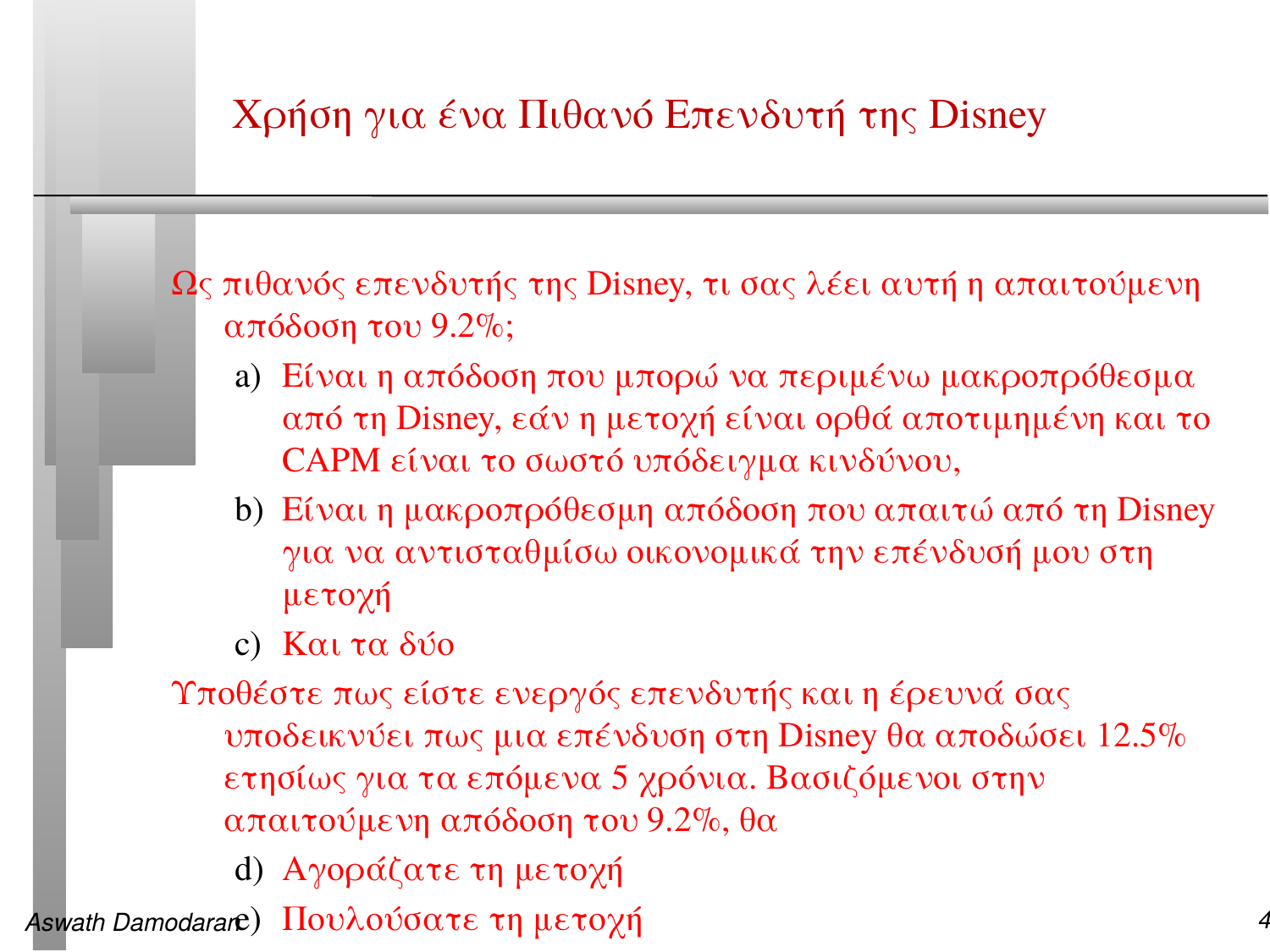

# Χρήση για ένα Πιθανό Επενδυτή της Disney
Ως πιθανός επενδυτής της Disney, τι σας λέει αυτή η απαιτούμενη απόδοση του 9.2%;
Είναι η απόδοση που μπορώ να περιμένω μακροπρόθεσμα από τη Disney, εάν η μετοχή είναι ορθά αποτιμημένη και το CAPM είναι το σωστό υπόδειγμα κινδύνου,
Είναι η μακροπρόθεσμη απόδοση που απαιτώ από τη Disney για να αντισταθμίσω οικονομικά την επένδυσή μου στη μετοχή
Και τα δύο
Υποθέστε πως είστε ενεργός επενδυτής και η έρευνά σας υποδεικνύει πως μια επένδυση στη Disney θα αποδώσει 12.5% ετησίως για τα επόμενα 5 χρόνια. Βασιζόμενοι στην απαιτούμενη απόδοση του 9.2%, θα
Αγοράζατε τη μετοχή
Πουλούσατε τη μετοχή